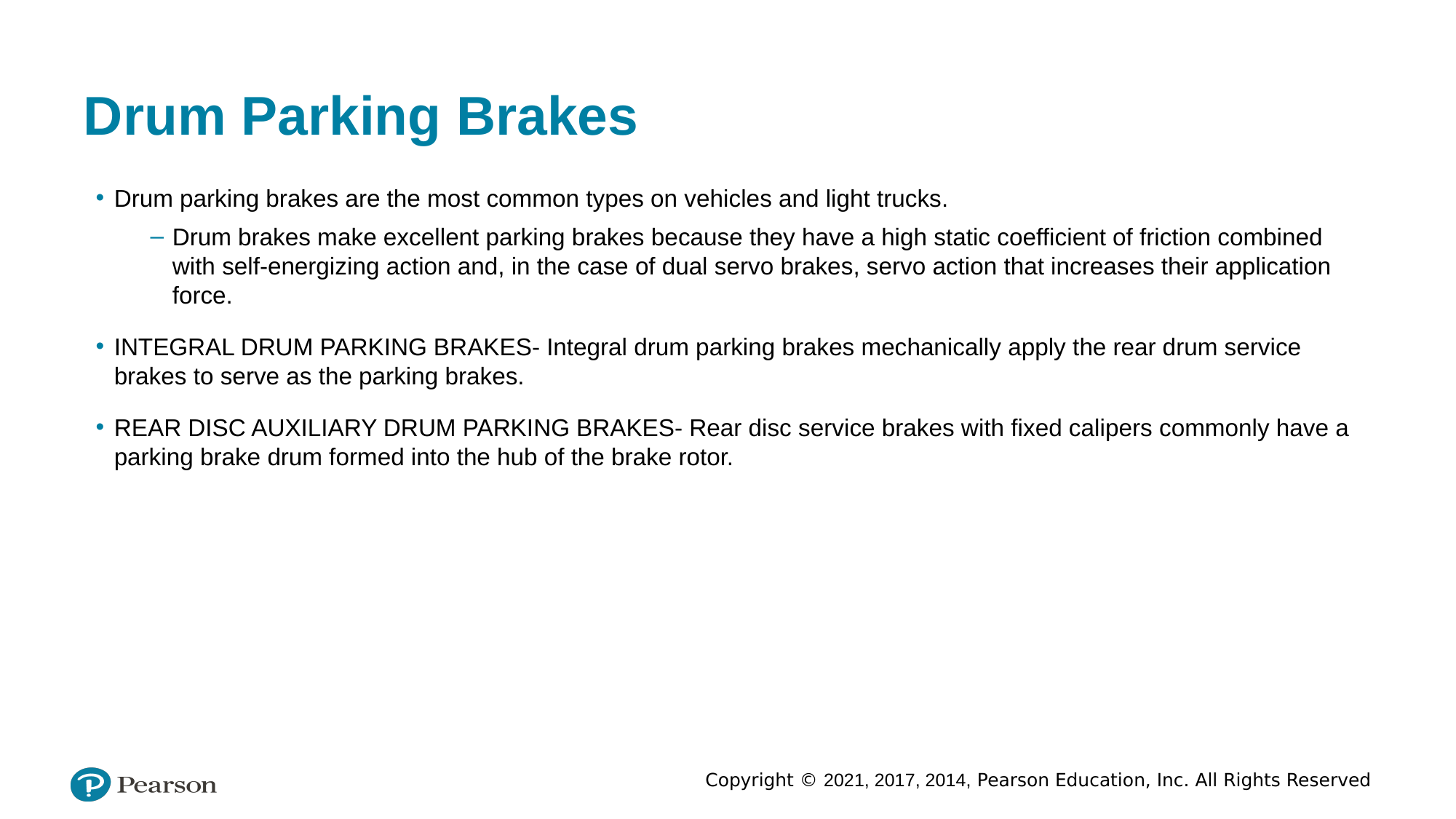

# Drum Parking Brakes
Drum parking brakes are the most common types on vehicles and light trucks.
Drum brakes make excellent parking brakes because they have a high static coefficient of friction combined with self-energizing action and, in the case of dual servo brakes, servo action that increases their application force.
INTEGRAL DRUM PARKING BRAKES- Integral drum parking brakes mechanically apply the rear drum service brakes to serve as the parking brakes.
REAR DISC AUXILIARY DRUM PARKING BRAKES- Rear disc service brakes with fixed calipers commonly have a parking brake drum formed into the hub of the brake rotor.